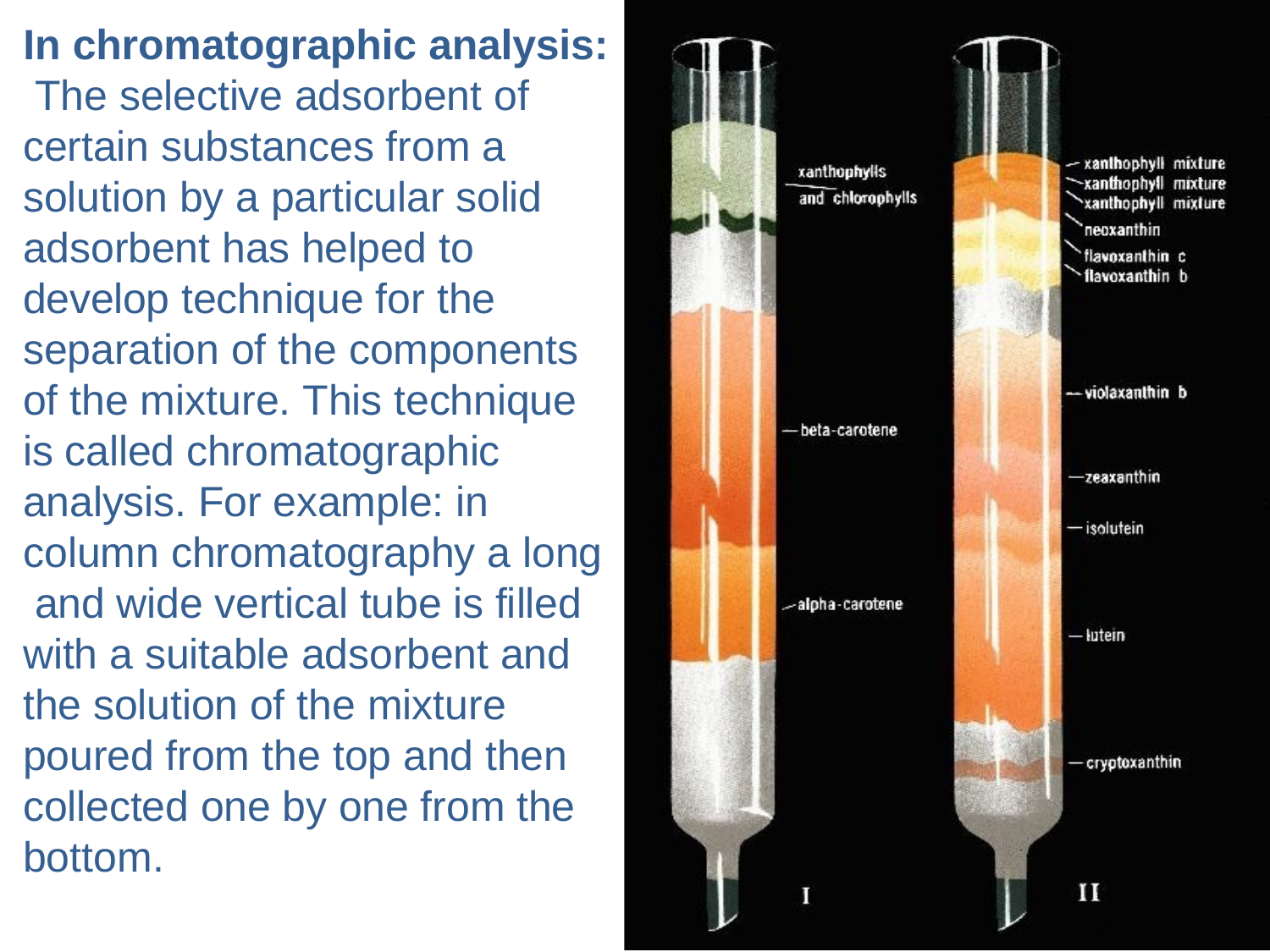

In chromatographic analysis:  The selective adsorbent of  certain substances from a  solution by a particular solid  adsorbent has helped to  develop technique for the  separation of the components  of the mixture. This technique  is called chromatographic  analysis. For example: in  column chromatography a long  and wide vertical tube is filled  with a suitable adsorbent and  the solution of the mixture  poured from the top and then  collected one by one from the  bottom.